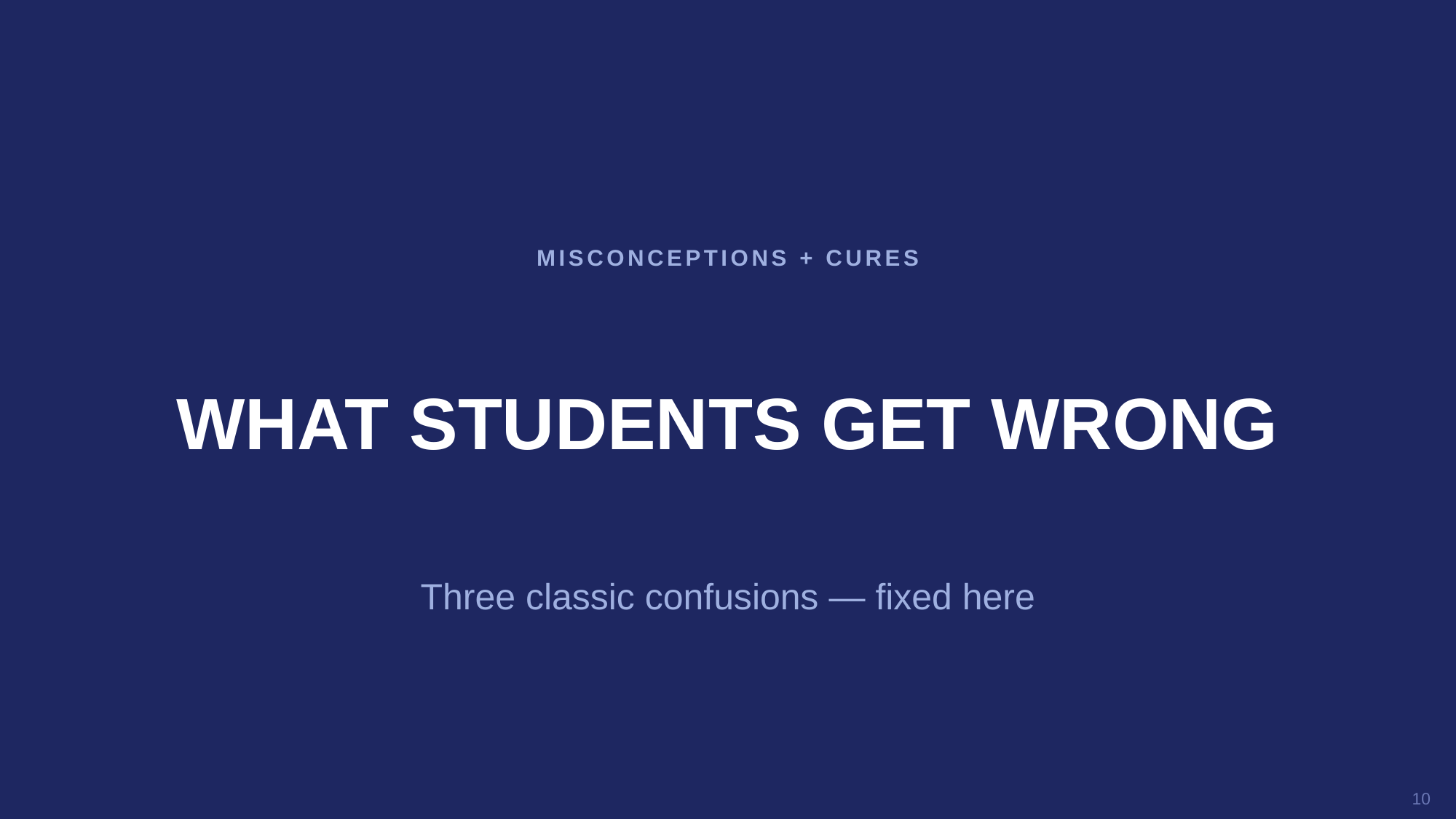

MISCONCEPTIONS + CURES
WHAT STUDENTS GET WRONG
Three classic confusions — fixed here
10